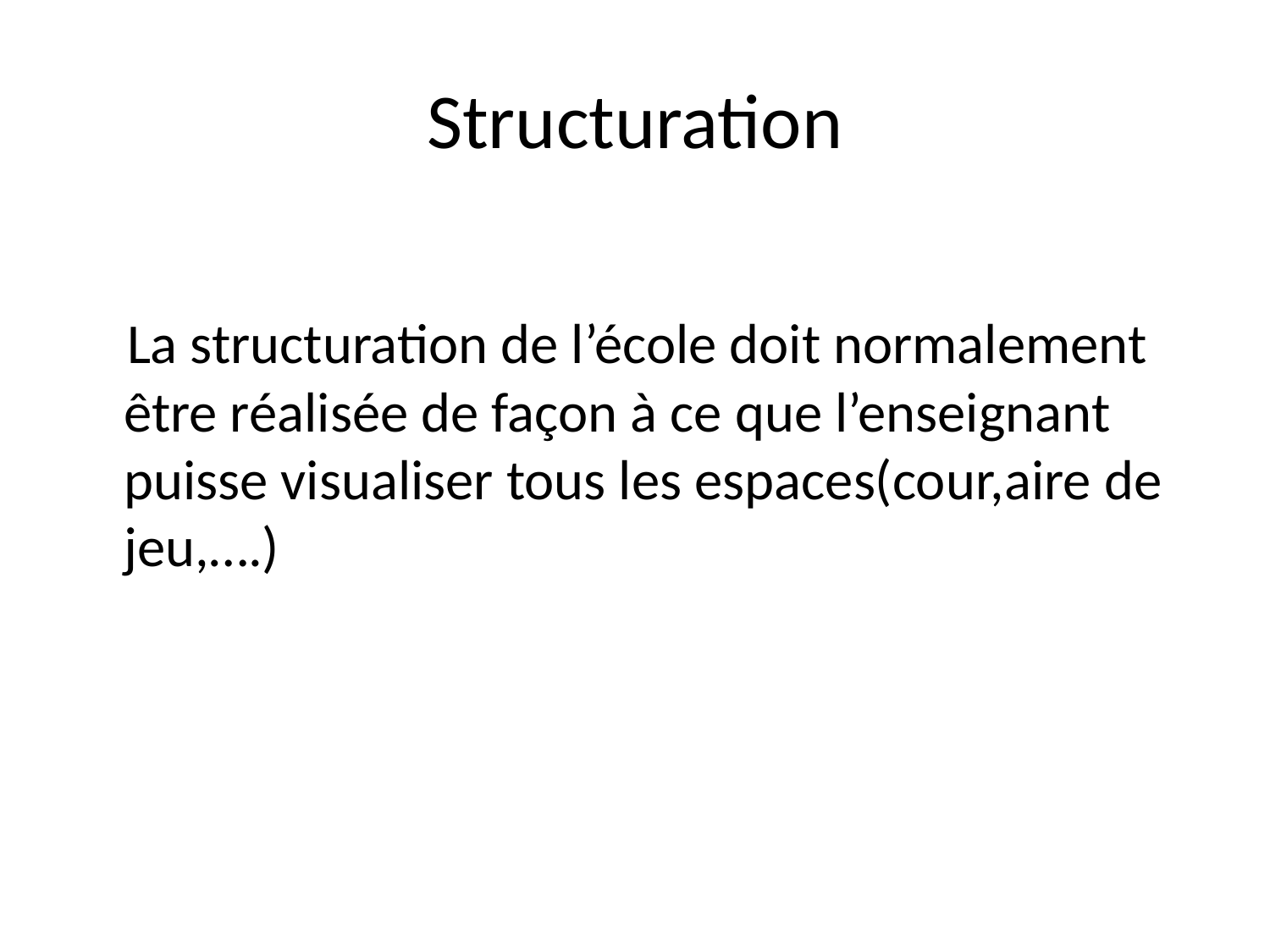

# Structuration

    La structuration de l’école doit normalement être réalisée de façon à ce que l’enseignant puisse visualiser tous les espaces(cour,aire de jeu,….)